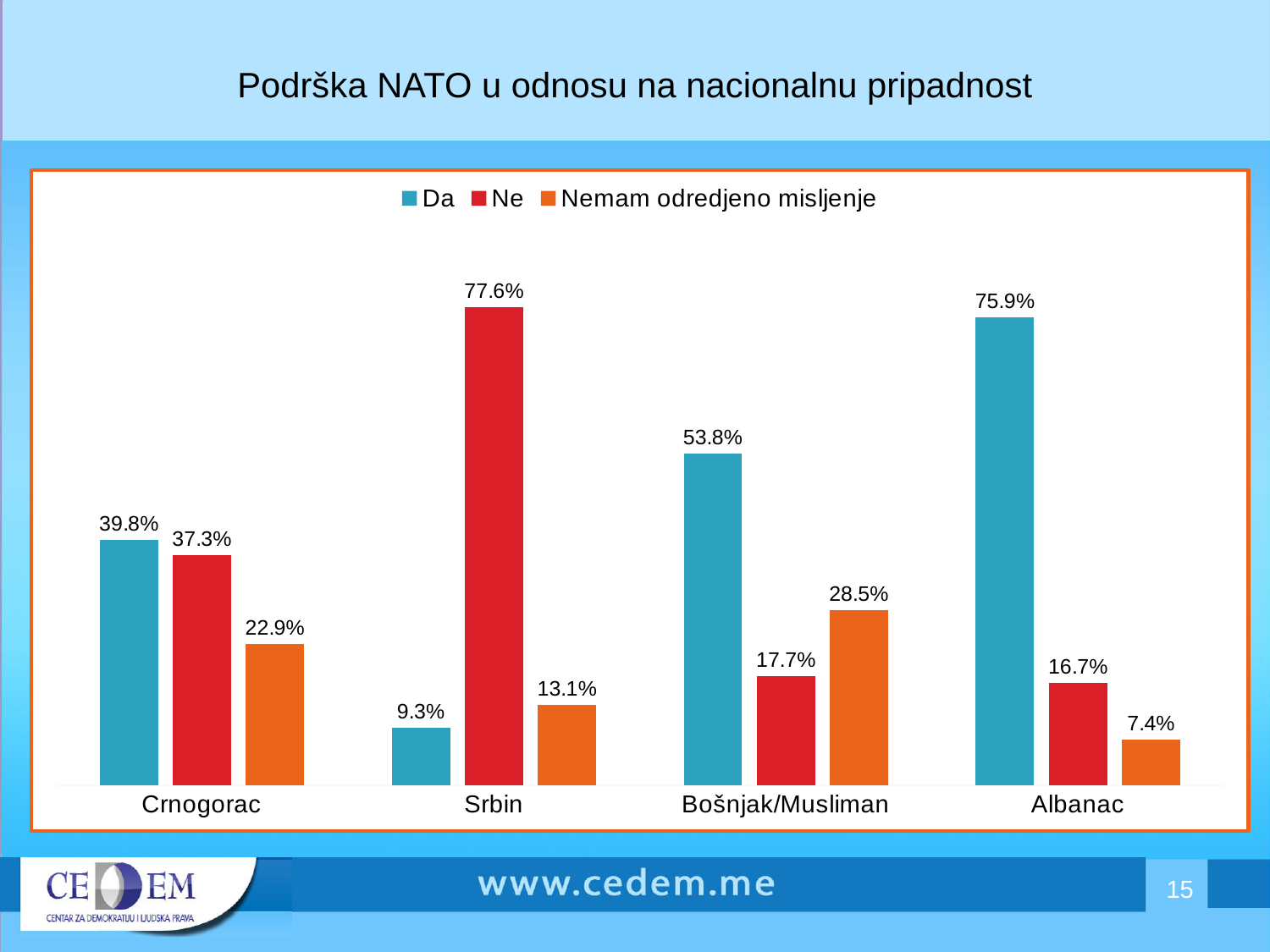

# Podrška NATO u odnosu na nacionalnu pripadnost

### Chart

| Category | Da | Ne | Nemam odredjeno misljenje |
|---|---|---|---|
| Crnogorac | 0.39793814432989777 | 0.37319587628866036 | 0.2288659793814433 |
| Srbin | 0.09345794392523392 | 0.7757009345794411 | 0.13084112149532737 |
| Bošnjak/Musliman | 0.5384615384615384 | 0.17692307692307688 | 0.2846153846153846 |
| Albanac | 0.7592592592592596 | 0.16666666666666663 | 0.07407407407407407 |
15